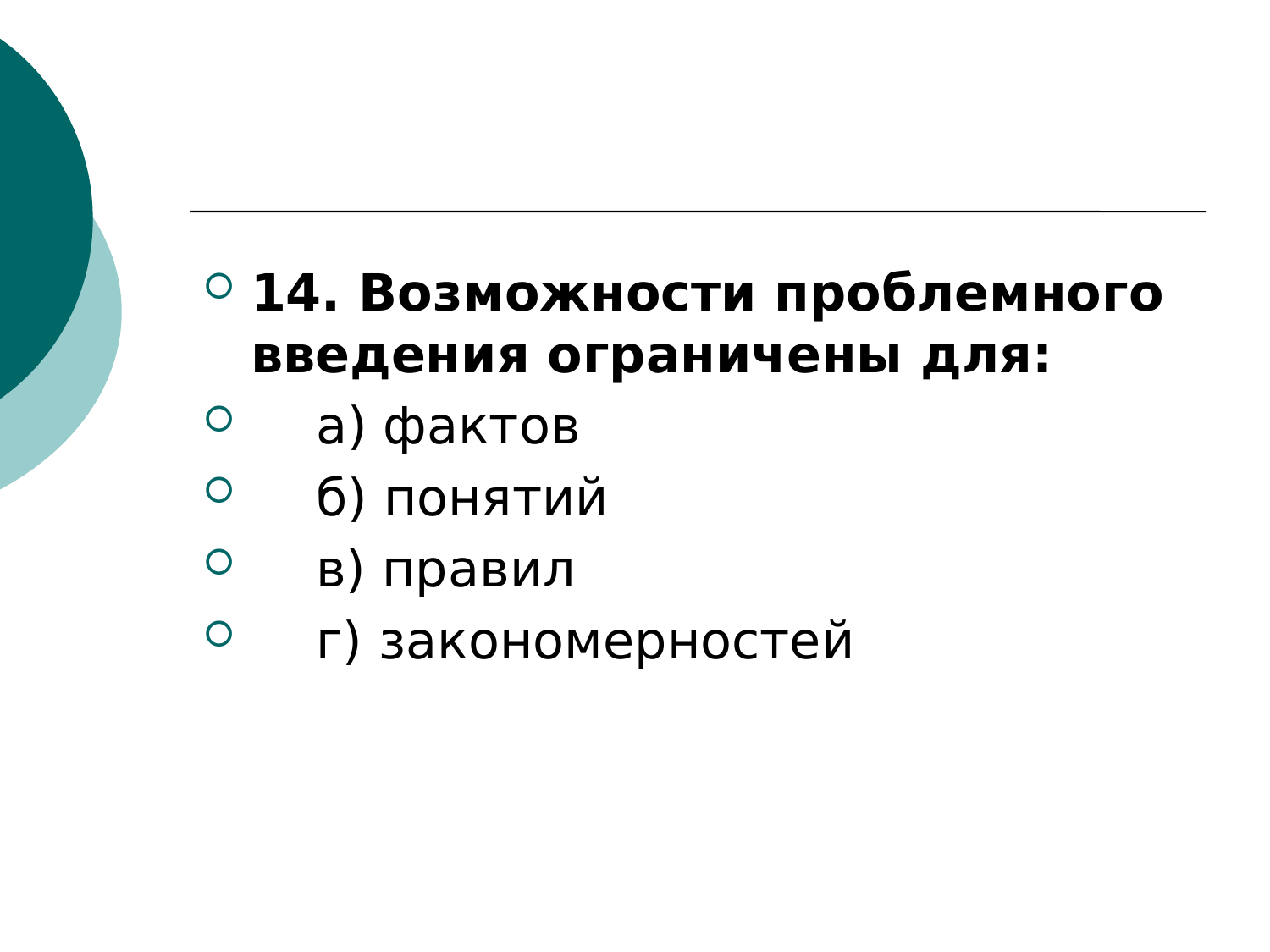

14. Возможности проблемного введения ограничены для:
    а) фактов
    б) понятий
    в) правил
    г) закономерностей